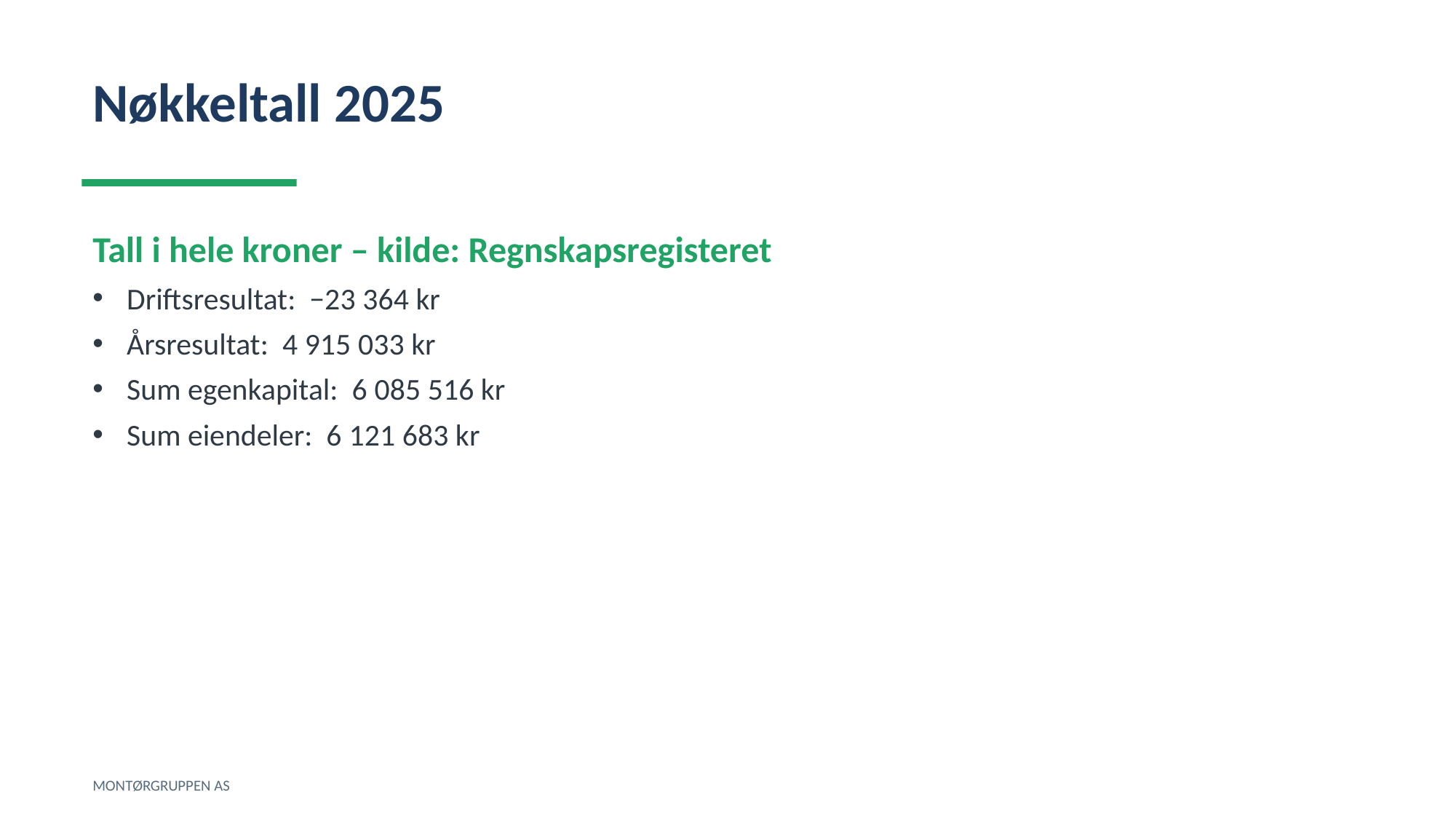

Nøkkeltall 2025

Tall i hele kroner – kilde: Regnskapsregisteret
Driftsresultat:  −23 364 kr
Årsresultat:  4 915 033 kr
Sum egenkapital:  6 085 516 kr
Sum eiendeler:  6 121 683 kr
MONTØRGRUPPEN AS